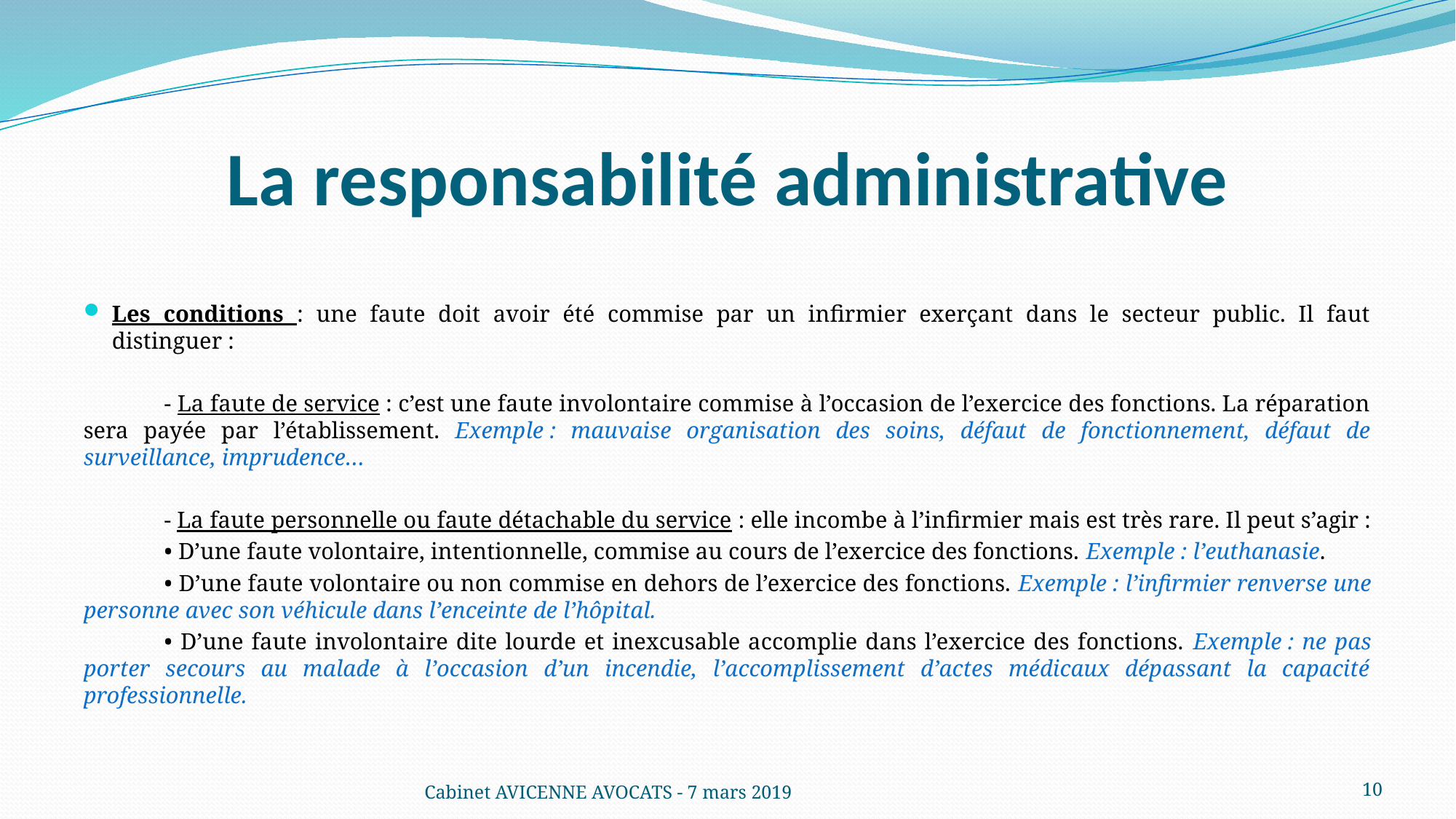

# La responsabilité administrative

Les conditions : une faute doit avoir été commise par un infirmier exerçant dans le secteur public. Il faut distinguer :

	- La faute de service : c’est une faute involontaire commise à l’occasion de l’exercice des fonctions. La réparation sera payée par l’établissement. Exemple : mauvaise organisation des soins, défaut de fonctionnement, défaut de surveillance, imprudence…

	- La faute personnelle ou faute détachable du service : elle incombe à l’infirmier mais est très rare. Il peut s’agir :
		• D’une faute volontaire, intentionnelle, commise au cours de l’exercice des fonctions. Exemple : l’euthanasie.
		• D’une faute volontaire ou non commise en dehors de l’exercice des fonctions. Exemple : l’infirmier renverse une personne avec son véhicule dans l’enceinte de l’hôpital.
		• D’une faute involontaire dite lourde et inexcusable accomplie dans l’exercice des fonctions. Exemple : ne pas porter secours au malade à l’occasion d’un incendie, l’accomplissement d’actes médicaux dépassant la capacité professionnelle.

Cabinet AVICENNE AVOCATS - 7 mars 2019
10